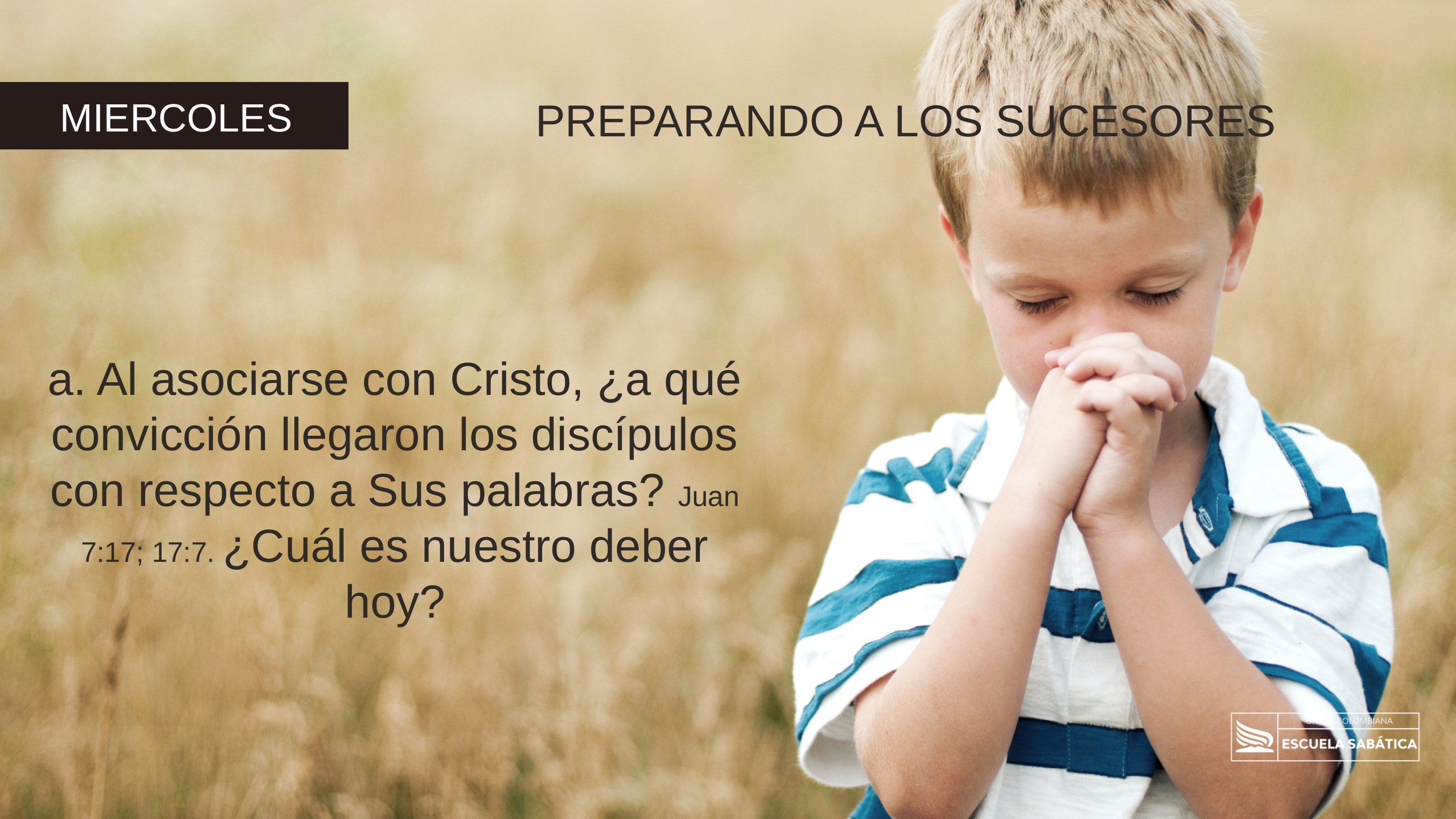

MIERCOLES
PREPARANDO A LOS SUCESORES
a. Al asociarse con Cristo, ¿a qué convicción llegaron los discípulos con respecto a Sus palabras? Juan 7:17; 17:7. ¿Cuál es nuestro deber hoy?